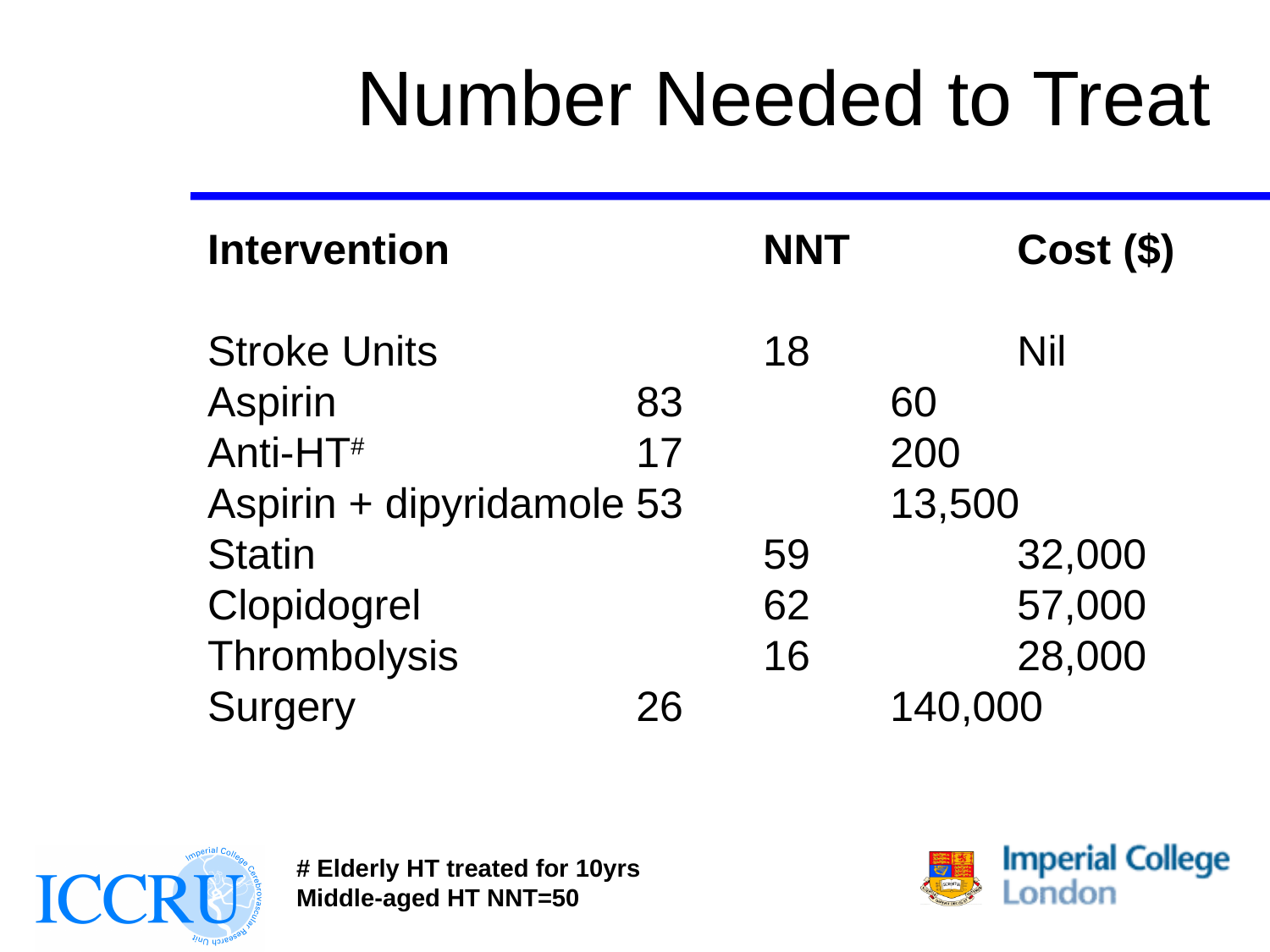

# Number Needed to Treat
Intervention			NNT		Cost ($)

Stroke Units			18		Nil
Aspirin			83		60
Anti-HT#			17		200
Aspirin + dipyridamole	53		13,500
Statin				59		32,000
Clopidogrel			62		57,000
Thrombolysis			16		28,000
Surgery			26		140,000

# Elderly HT treated for 10yrs
Middle-aged HT NNT=50